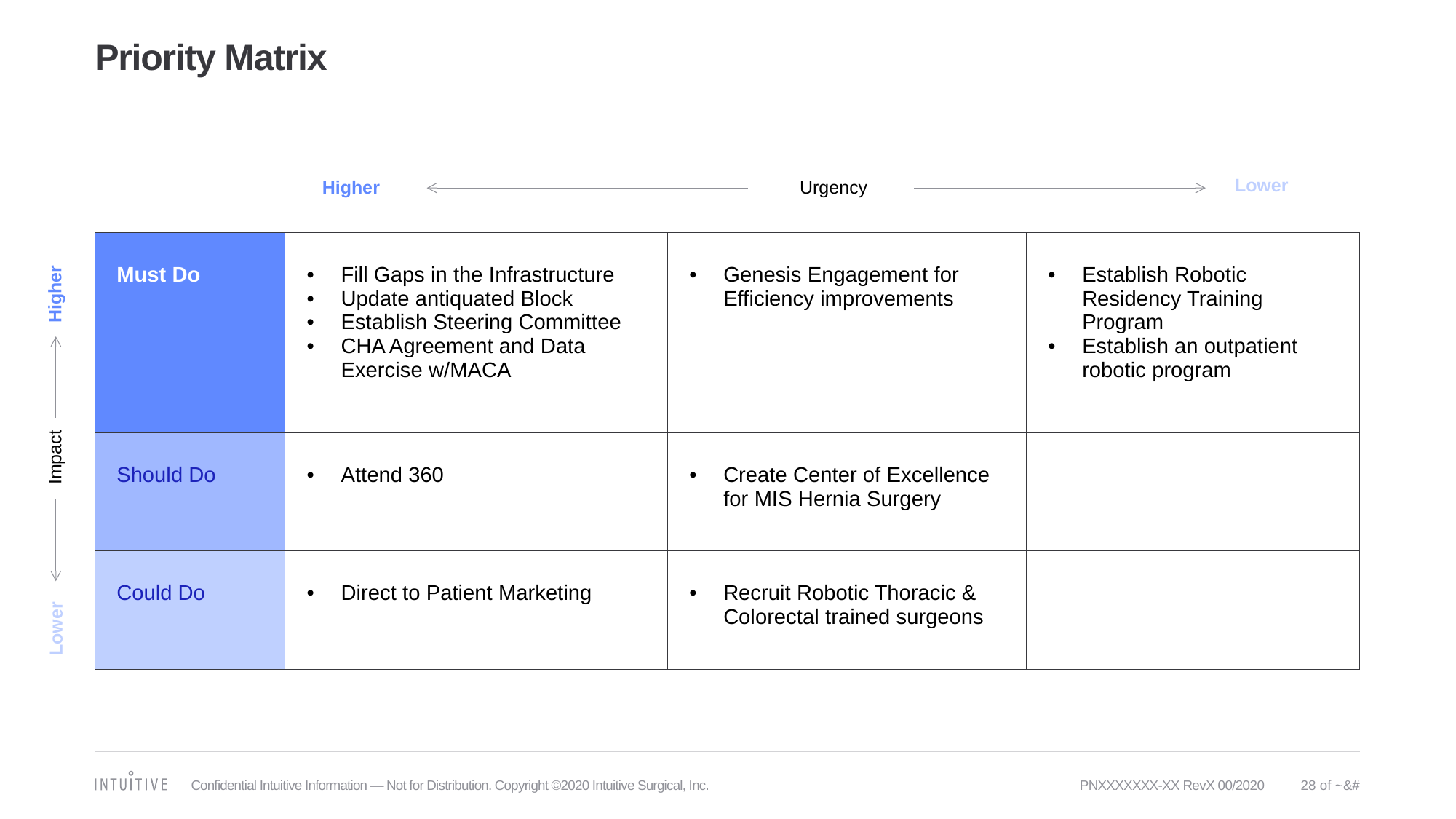

# Priority Matrix
Lower
Higher
Urgency
| Must Do | Fill Gaps in the Infrastructure Update antiquated Block Establish Steering Committee CHA Agreement and Data Exercise w/MACA | Genesis Engagement for Efficiency improvements | Establish Robotic Residency Training Program Establish an outpatient robotic program |
| --- | --- | --- | --- |
| Should Do | Attend 360 | Create Center of Excellence for MIS Hernia Surgery |  |
| Could Do | Direct to Patient Marketing | Recruit Robotic Thoracic & Colorectal trained surgeons |  |
Higher
Impact
Lower
Confidential Intuitive Information — Not for Distribution. Copyright ©2020 Intuitive Surgical, Inc.
PNXXXXXXX-XX RevX 00/2020
28 of ~&#